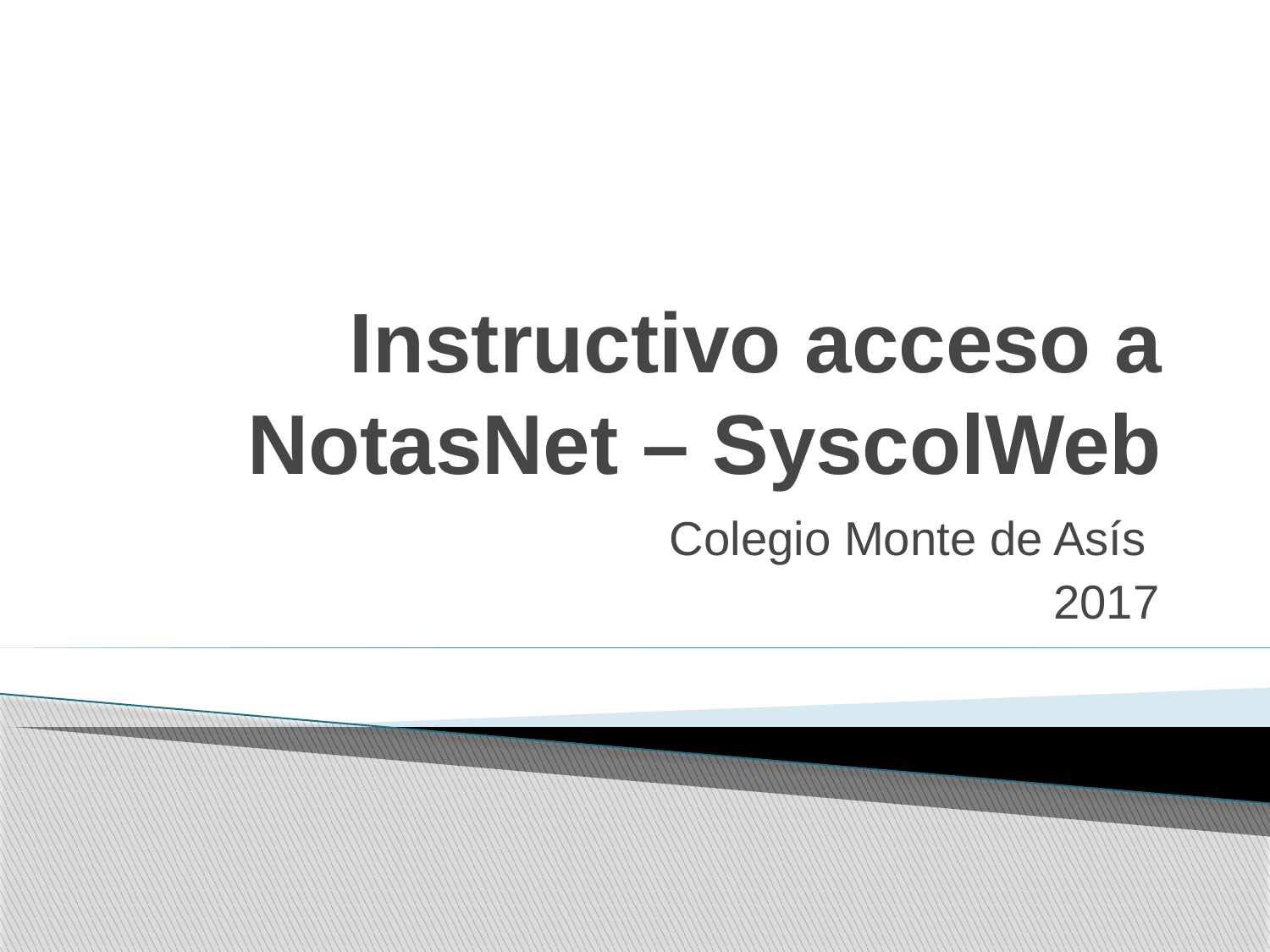

# Instructivo acceso a NotasNet – SyscolWeb
Colegio Monte de Asís
2017